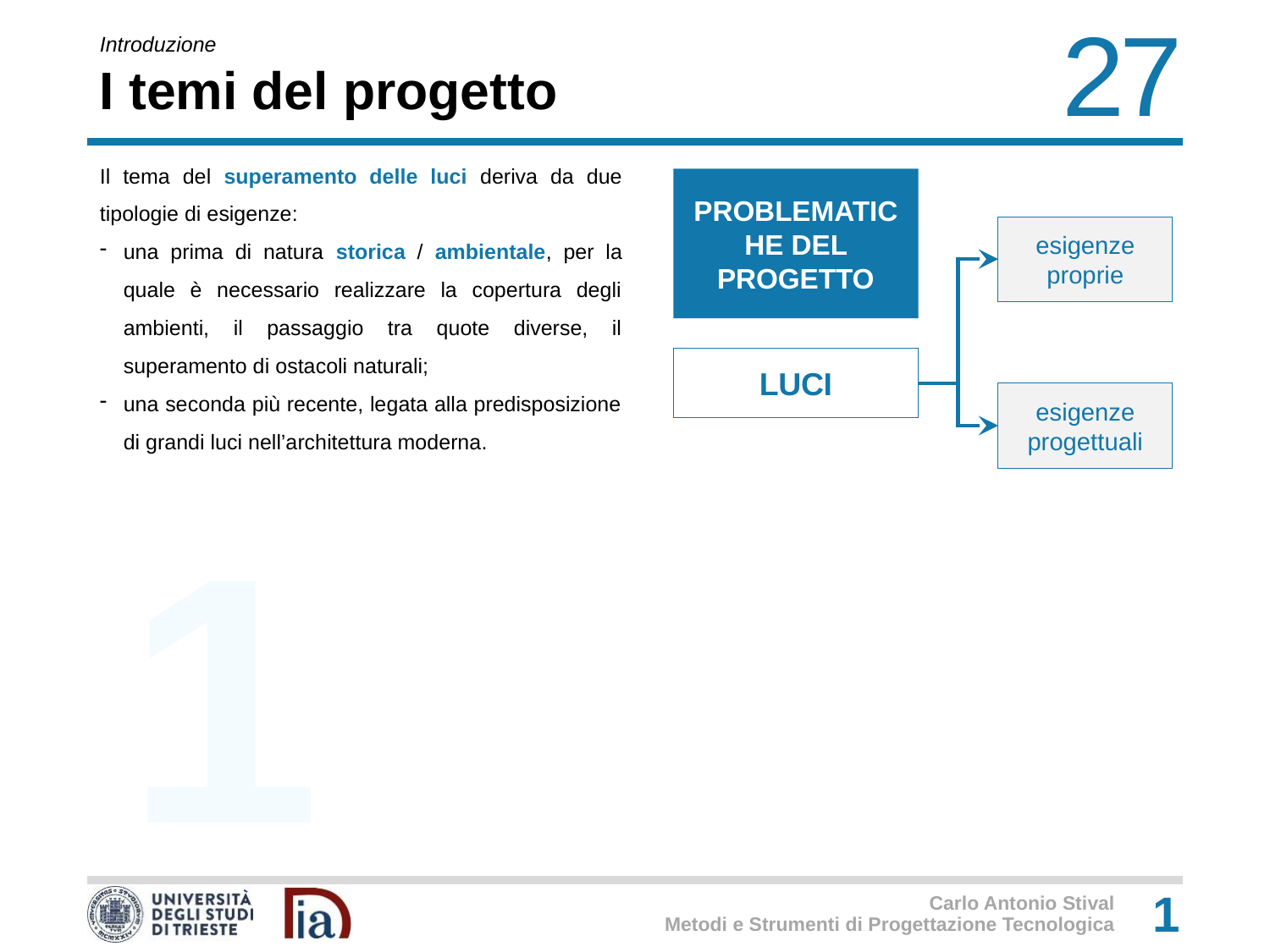

# I temi del progetto
Il tema del superamento delle luci deriva da due tipologie di esigenze:
una prima di natura storica / ambientale, per la quale è necessario realizzare la copertura degli ambienti, il passaggio tra quote diverse, il superamento di ostacoli naturali;
una seconda più recente, legata alla predisposizione di grandi luci nell’architettura moderna.
PROBLEMATICHE DEL PROGETTO
esigenze proprie
LUCI
esigenze progettuali